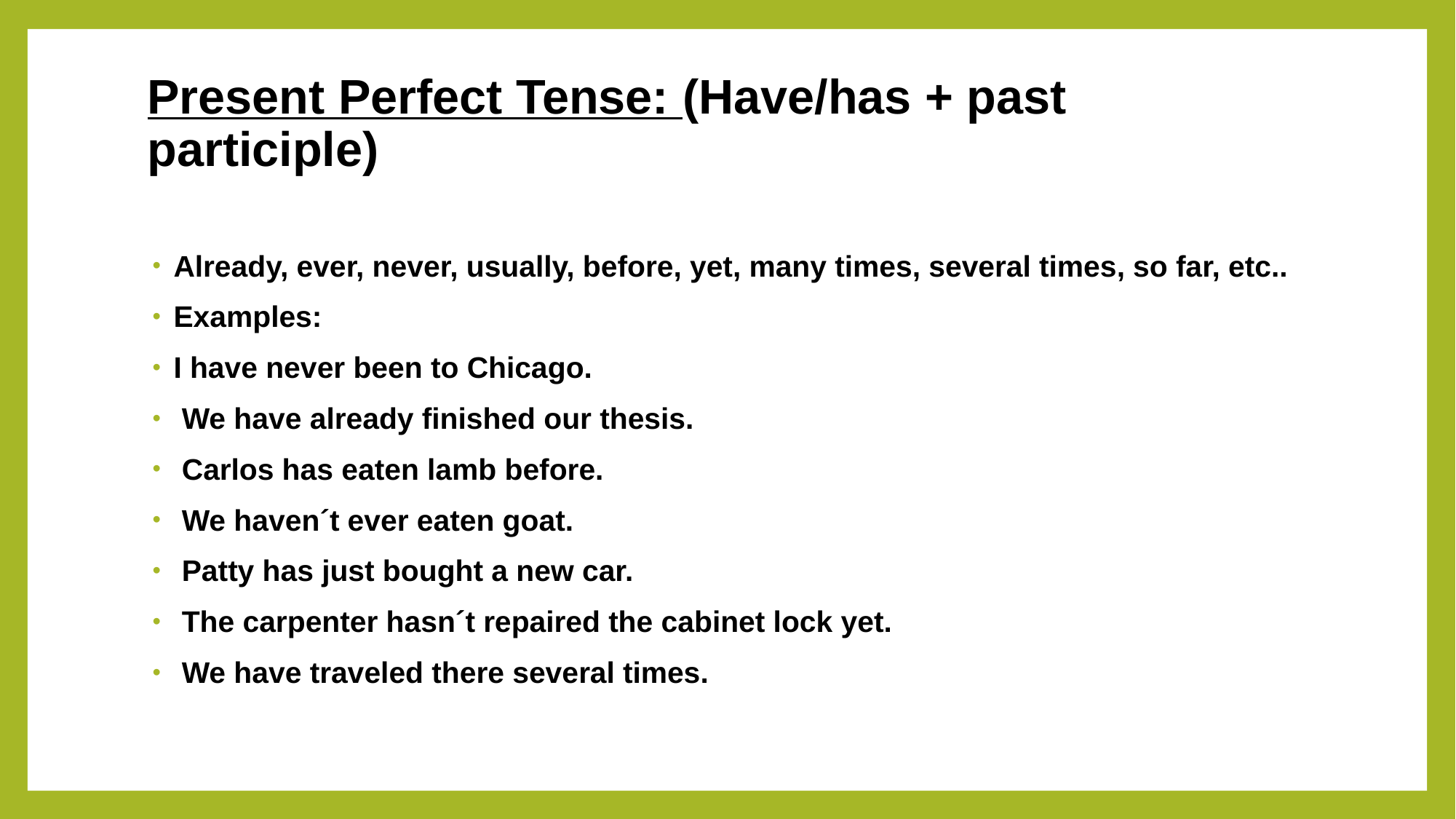

# Present Perfect Tense: (Have/has + past participle)
Already, ever, never, usually, before, yet, many times, several times, so far, etc..
Examples:
I have never been to Chicago.
 We have already finished our thesis.
 Carlos has eaten lamb before.
 We haven´t ever eaten goat.
 Patty has just bought a new car.
 The carpenter hasn´t repaired the cabinet lock yet.
 We have traveled there several times.